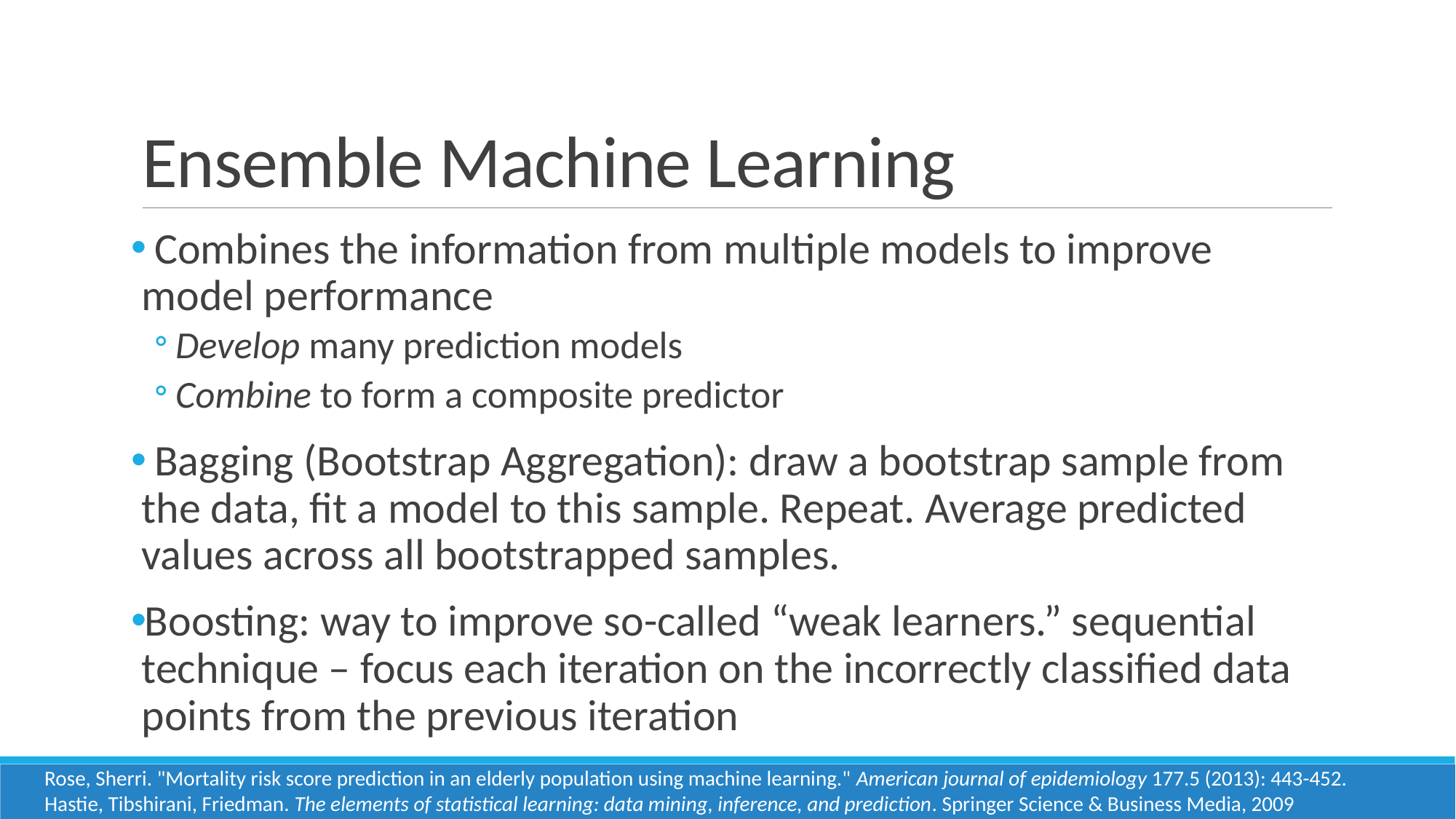

# Ensemble Machine Learning
 Combines the information from multiple models to improve model performance
Develop many prediction models
Combine to form a composite predictor
 Bagging (Bootstrap Aggregation): draw a bootstrap sample from the data, fit a model to this sample. Repeat. Average predicted values across all bootstrapped samples.
Boosting: way to improve so-called “weak learners.” sequential technique – focus each iteration on the incorrectly classified data points from the previous iteration

Rose, Sherri. "Mortality risk score prediction in an elderly population using machine learning." American journal of epidemiology 177.5 (2013): 443-452.
Hastie, Tibshirani, Friedman. The elements of statistical learning: data mining, inference, and prediction. Springer Science & Business Media, 2009